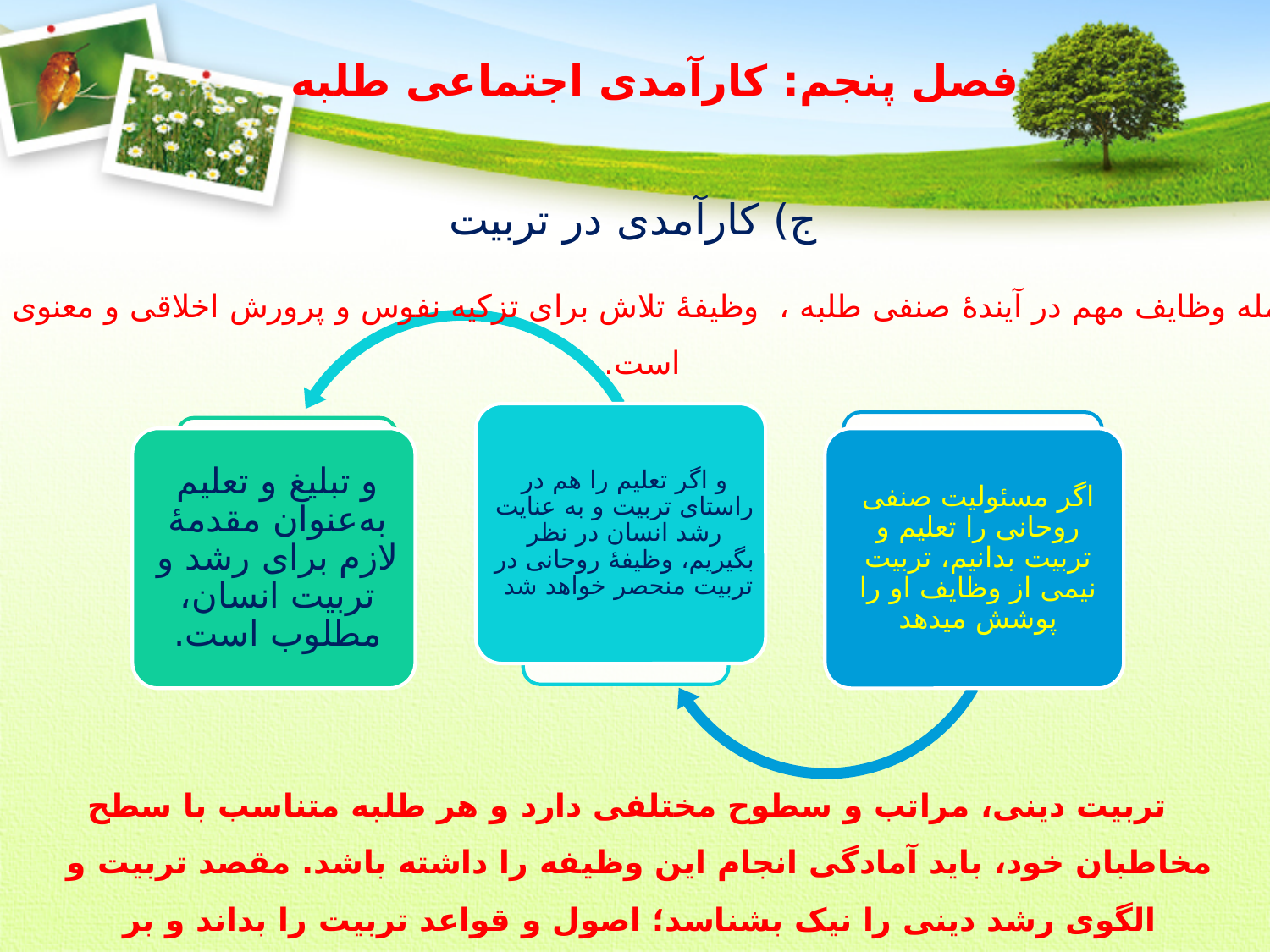

# فصل پنجم: کارآمدی اجتماعی طلبه
ج) کارآمدی در تربیت
از جمله وظایف مهم در آیندۀ صنفی طلبه ،  وظیفۀ تلاش برای تزکیه نفوس و پرورش اخلاقی و معنوی جامعه است.

اگر مسئولیت صنفی روحانی را تعلیم و تربیت بدانیم، تربیت نیمی از وظایف او را پوشش می‏دهد

و اگر تعلیم را هم در راستای تربیت و به عنایت رشد انسان در نظر بگیریم، وظیفۀ روحانی در تربیت منحصر خواهد شد

و تبلیغ و تعلیم به‌عنوان مقدمۀ لازم برای رشد و تربیت انسان، مطلوب است.
تربیت دینی، مراتب و سطوح مختلفی دارد و هر طلبه متناسب با سطح مخاطبان خود، باید آمادگی انجام این وظیفه را داشته باشد. مقصد تربیت و الگوی رشد دینی را نیک بشناسد؛ اصول و قواعد تربیت را بداند و بر مهارت‏های تربیتی مسلط باشد. البته این همه بدون تجربۀ عملی، سلوک و تزکیۀ نفس امکان‏پذیر نیست.